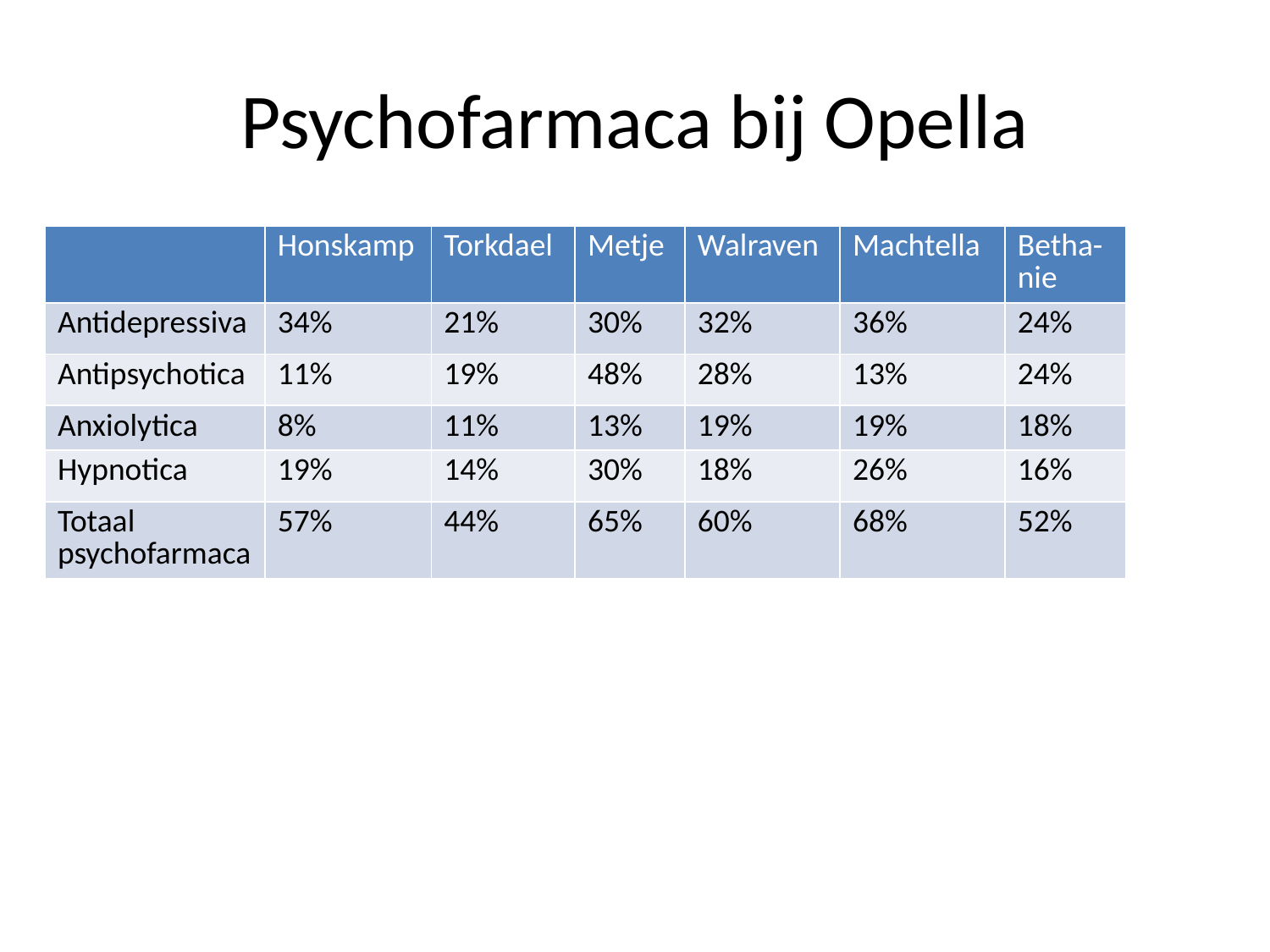

# Psychofarmaca bij Opella
|  | Honskamp | Torkdael | Metje | Walraven | Machtella | Betha-nie |
| --- | --- | --- | --- | --- | --- | --- |
| Antidepressiva | 34% | 21% | 30% | 32% | 36% | 24% |
| Antipsychotica | 11% | 19% | 48% | 28% | 13% | 24% |
| Anxiolytica | 8% | 11% | 13% | 19% | 19% | 18% |
| Hypnotica | 19% | 14% | 30% | 18% | 26% | 16% |
| Totaal psychofarmaca | 57% | 44% | 65% | 60% | 68% | 52% |